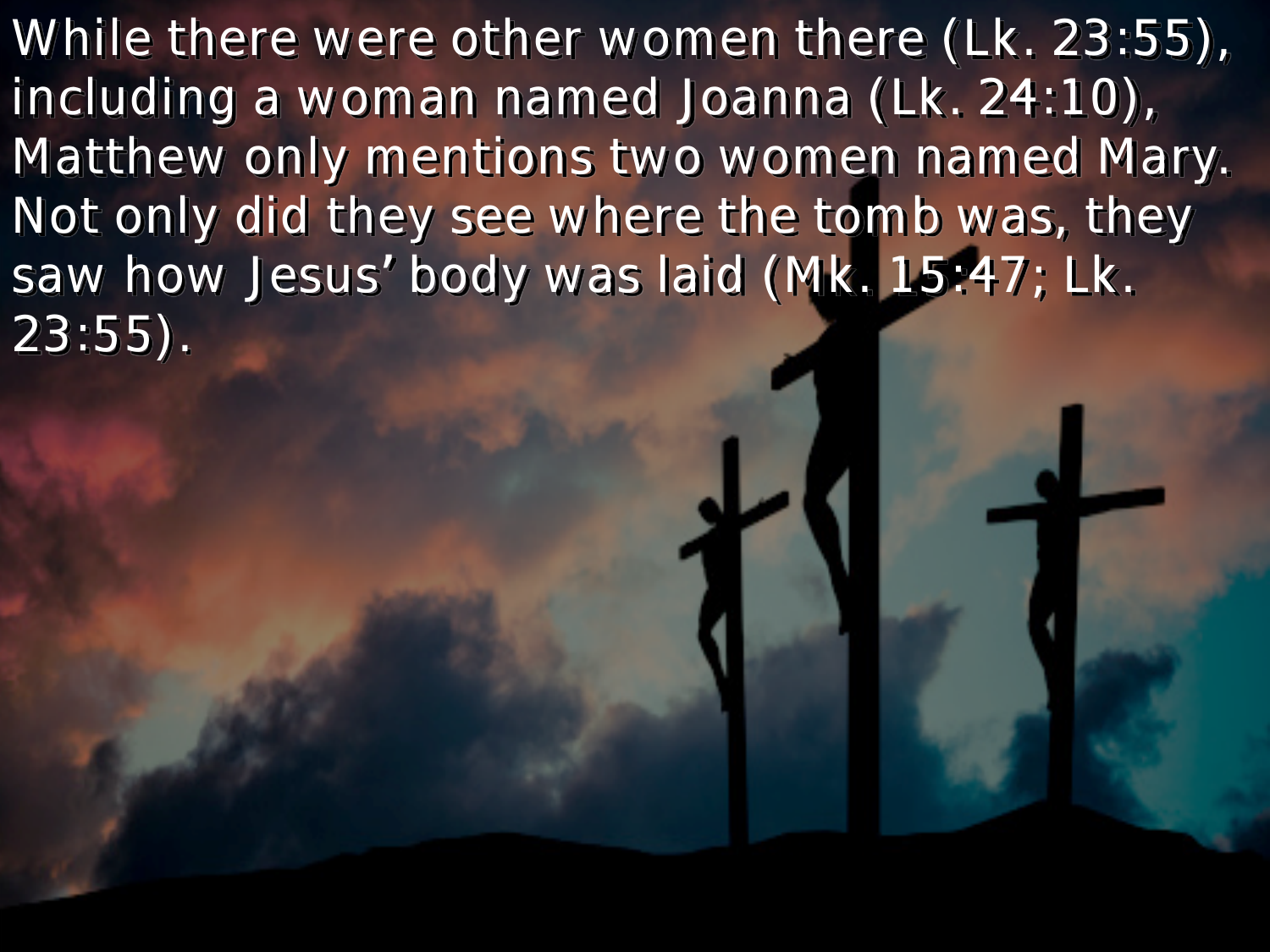

While there were other women there (Lk. 23:55), including a woman named Joanna (Lk. 24:10), Matthew only mentions two women named Mary. Not only did they see where the tomb was, they saw how Jesus’ body was laid (Mk. 15:47; Lk. 23:55).